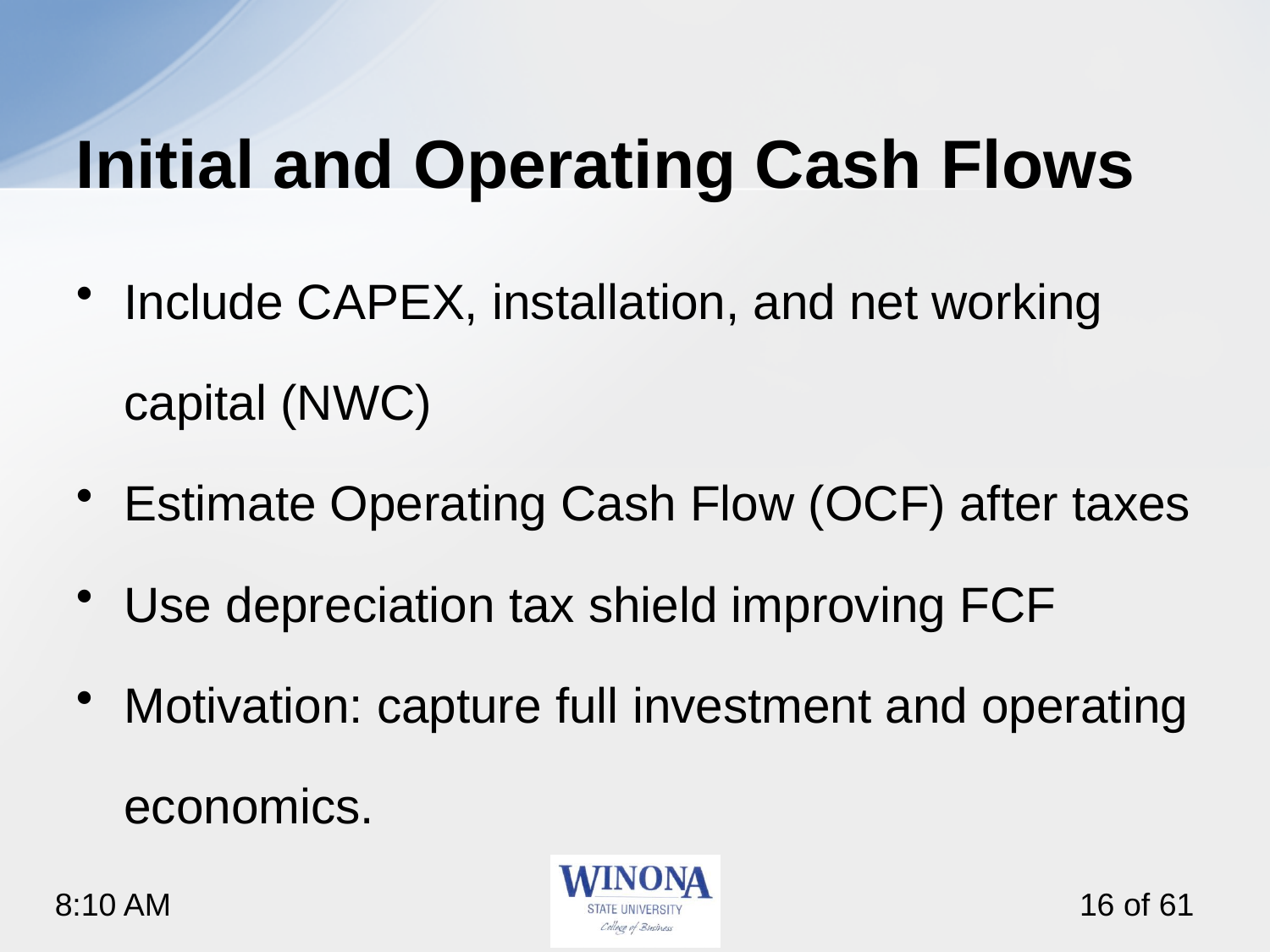

# Initial and Operating Cash Flows
Include CAPEX, installation, and net working capital (NWC)
Estimate Operating Cash Flow (OCF) after taxes
Use depreciation tax shield improving FCF
Motivation: capture full investment and operating economics.